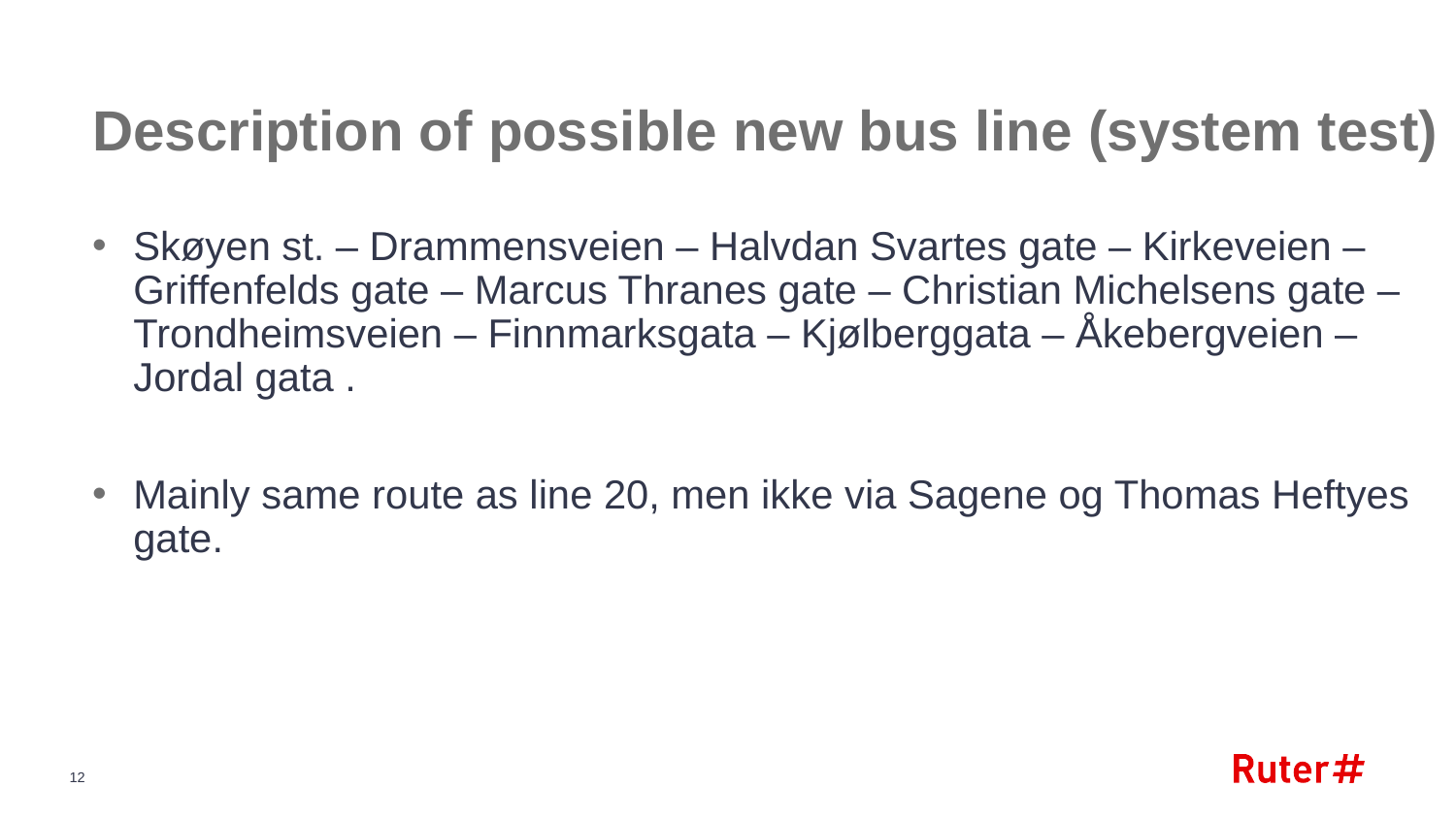

# Description of possible new bus line (system test)
Skøyen st. – Drammensveien – Halvdan Svartes gate – Kirkeveien – Griffenfelds gate – Marcus Thranes gate – Christian Michelsens gate – Trondheimsveien – Finnmarksgata – Kjølberggata – Åkebergveien – Jordal gata .

Mainly same route as line 20, men ikke via Sagene og Thomas Heftyes gate.

12